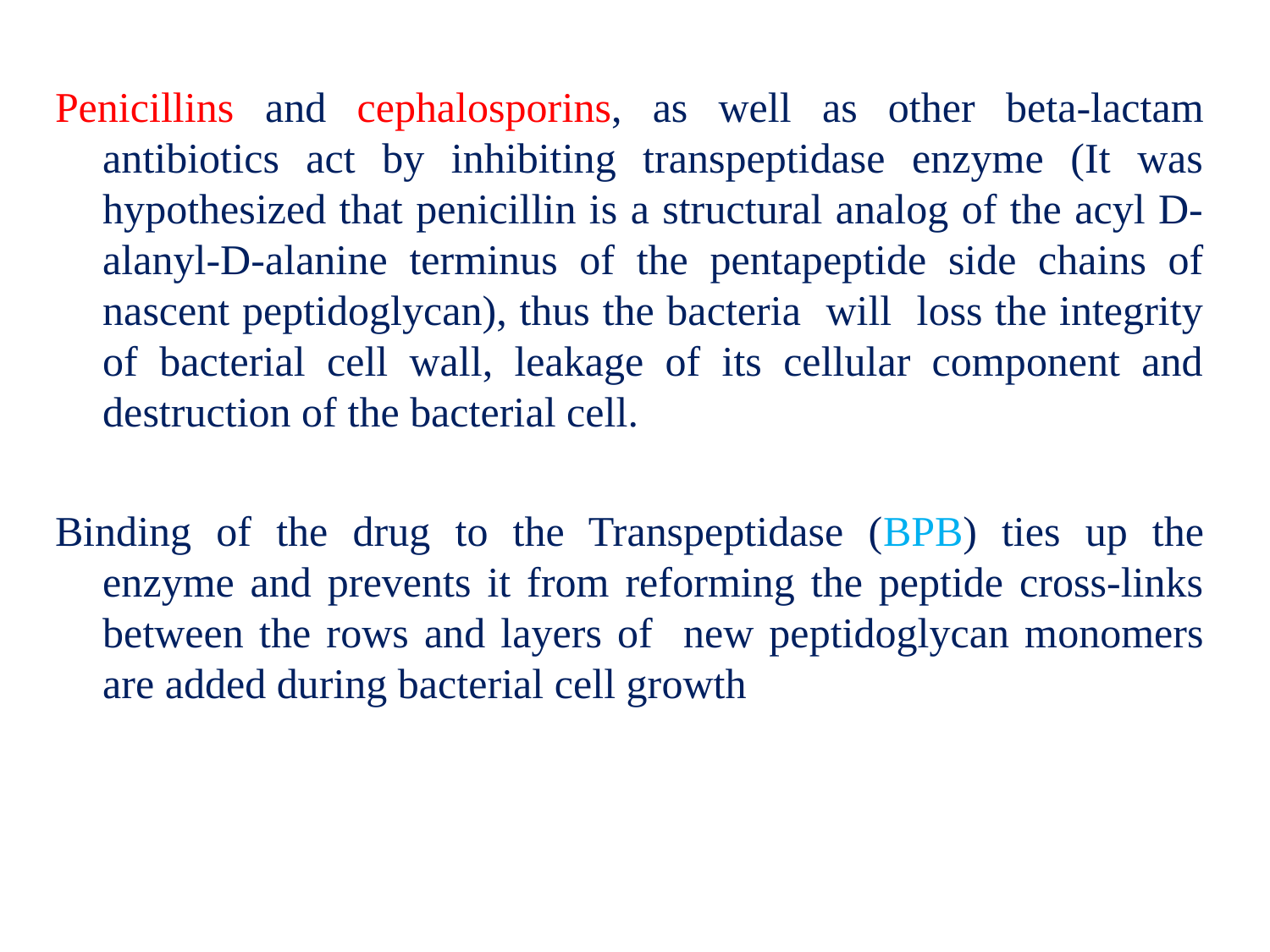

Penicillins and cephalosporins, as well as other beta-lactam antibiotics act by inhibiting transpeptidase enzyme (It was hypothesized that penicillin is a structural analog of the acyl D-alanyl-D-alanine terminus of the pentapeptide side chains of nascent peptidoglycan), thus the bacteria  will  loss the integrity of bacterial cell wall, leakage of its cellular component and destruction of the bacterial cell.

Binding of the drug to the Transpeptidase (BPB) ties up the enzyme and prevents it from reforming the peptide cross-links between the rows and layers of  new peptidoglycan monomers are added during bacterial cell growth